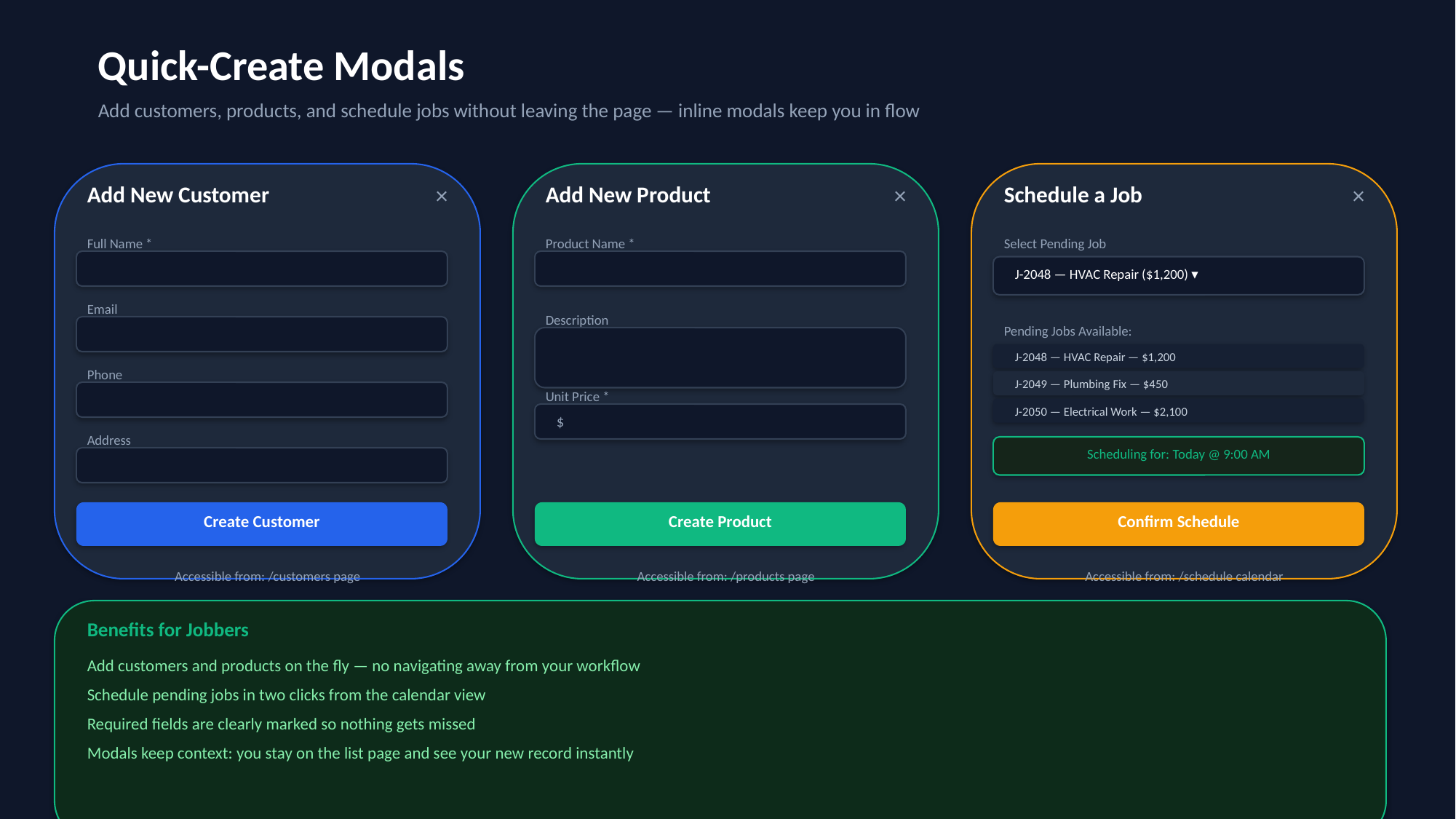

Quick-Create Modals
Add customers, products, and schedule jobs without leaving the page — inline modals keep you in flow

Add New Customer
×
Add New Product
×
Schedule a Job
×
Full Name *
Product Name *
Select Pending Job

J-2048 — HVAC Repair ($1,200) ▾
Email
Description

Pending Jobs Available:

J-2048 — HVAC Repair — $1,200
Phone

J-2049 — Plumbing Fix — $450

Unit Price *

J-2050 — Electrical Work — $2,100

$
Address

Scheduling for: Today @ 9:00 AM

Create Customer
Create Product
Confirm Schedule
Accessible from: /customers page
Accessible from: /products page
Accessible from: /schedule calendar

Benefits for Jobbers
Add customers and products on the fly — no navigating away from your workflow
Schedule pending jobs in two clicks from the calendar view
Required fields are clearly marked so nothing gets missed
Modals keep context: you stay on the list page and see your new record instantly